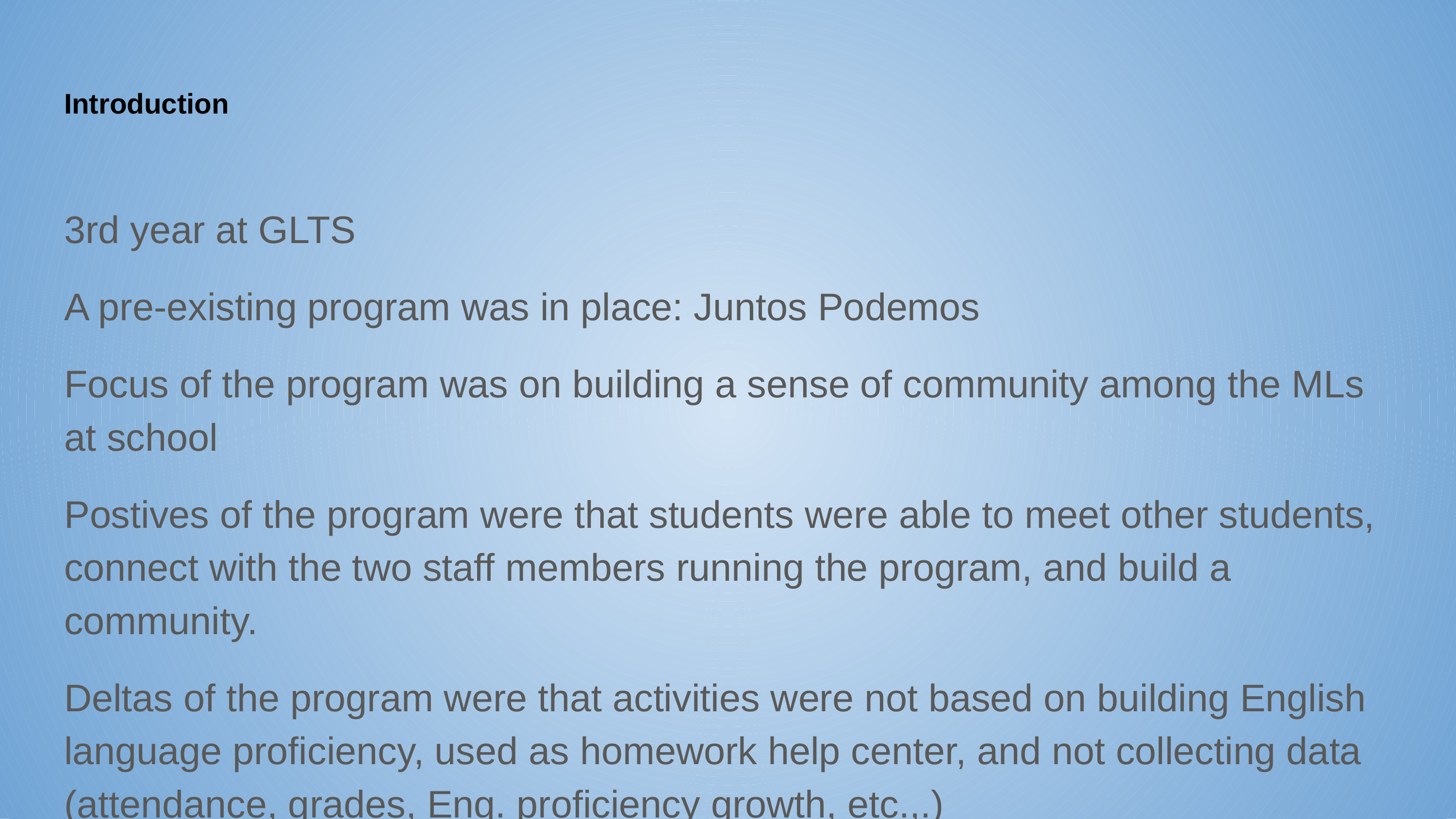

# Introduction
3rd year at GLTS
A pre-existing program was in place: Juntos Podemos
Focus of the program was on building a sense of community among the MLs at school
Postives of the program were that students were able to meet other students, connect with the two staff members running the program, and build a community.
Deltas of the program were that activities were not based on building English language proficiency, used as homework help center, and not collecting data (attendance, grades, Eng. proficiency growth, etc.,.)